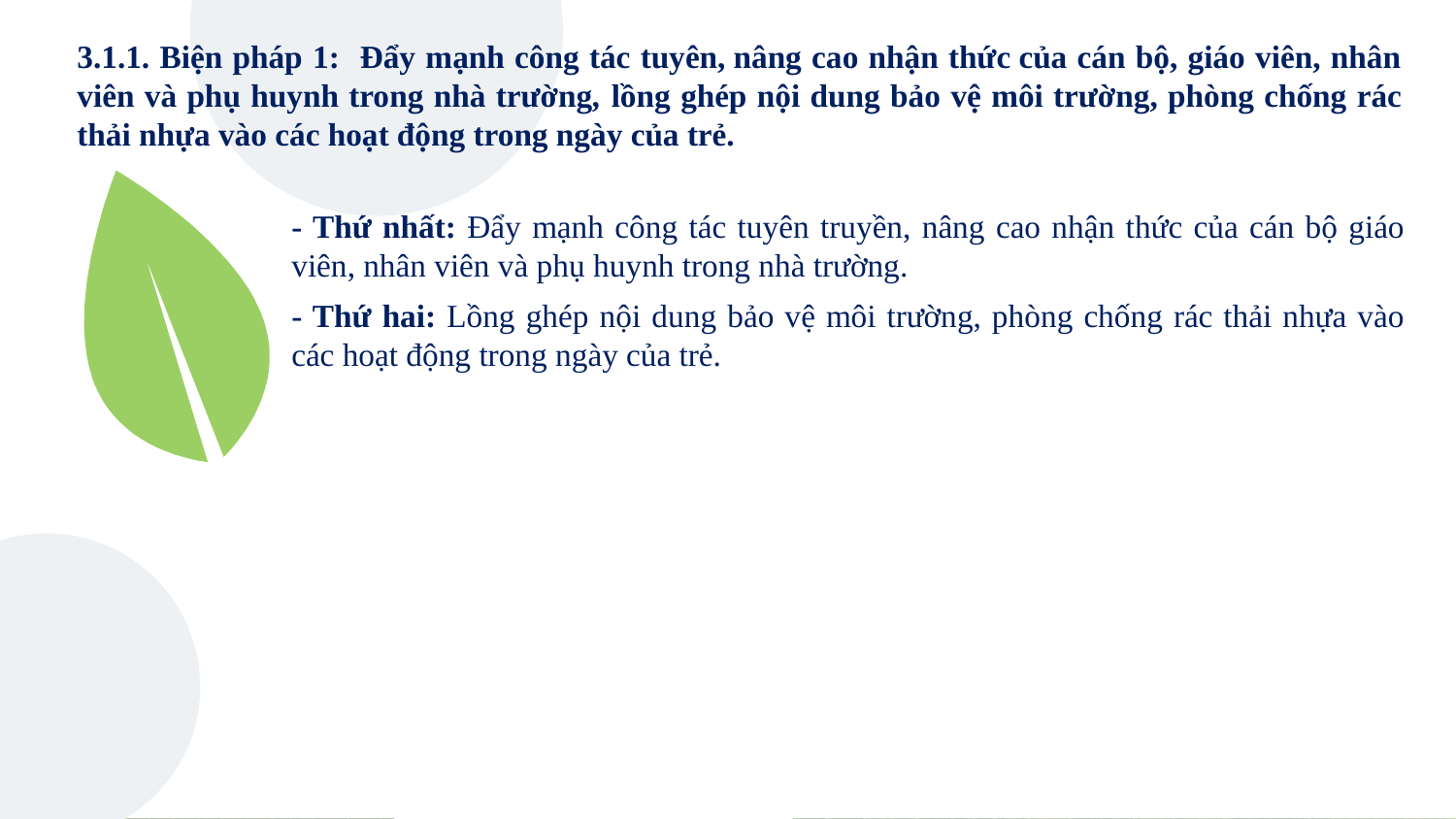

# 3.1.1. Biện pháp 1:  Đẩy mạnh công tác tuyên, nâng cao nhận thức của cán bộ, giáo viên, nhân viên và phụ huynh trong nhà trường, lồng ghép nội dung bảo vệ môi trường, phòng chống rác thải nhựa vào các hoạt động trong ngày của trẻ.
- Thứ nhất: Đẩy mạnh công tác tuyên truyền, nâng cao nhận thức của cán bộ giáo viên, nhân viên và phụ huynh trong nhà trường.
- Thứ hai: Lồng ghép nội dung bảo vệ môi trường, phòng chống rác thải nhựa vào các hoạt động trong ngày của trẻ.